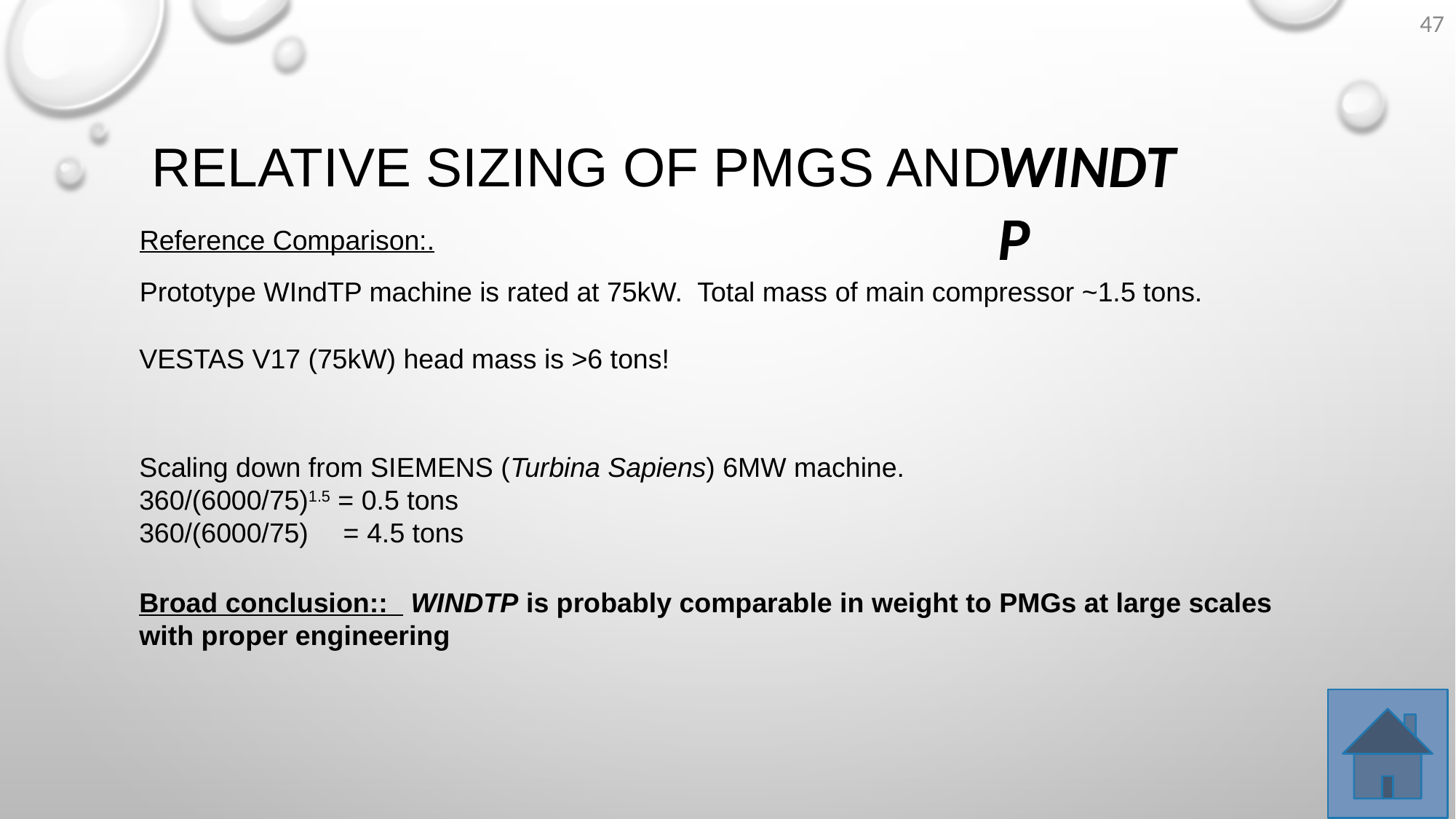

47
# Relative sizing of PMGs and
WindTP
Reference Comparison:.
Prototype WIndTP machine is rated at 75kW.  Total mass of main compressor ~1.5 tons.
VESTAS V17 (75kW) head mass is >6 tons!
Scaling down from SIEMENS (Turbina Sapiens) 6MW machine.
360/(6000/75)1.5 = 0.5 tons
360/(6000/75)     = 4.5 tons
Broad conclusion::   WindTP is probably comparable in weight to PMGs at large scales with proper engineering